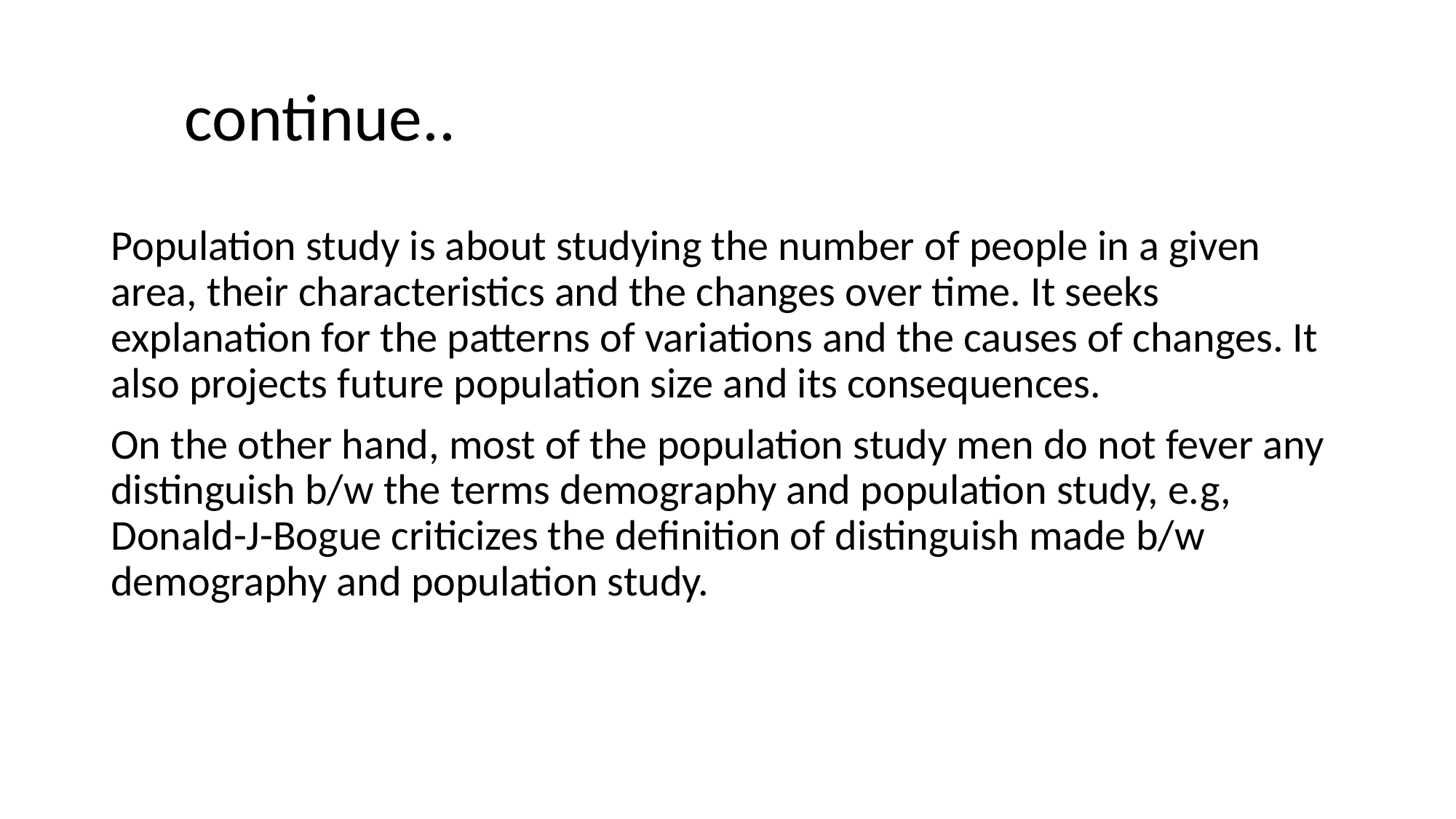

# continue..
Population study is about studying the number of people in a given area, their characteristics and the changes over time. It seeks explanation for the patterns of variations and the causes of changes. It also projects future population size and its consequences.
On the other hand, most of the population study men do not fever any distinguish b/w the terms demography and population study, e.g, Donald-J-Bogue criticizes the definition of distinguish made b/w demography and population study.